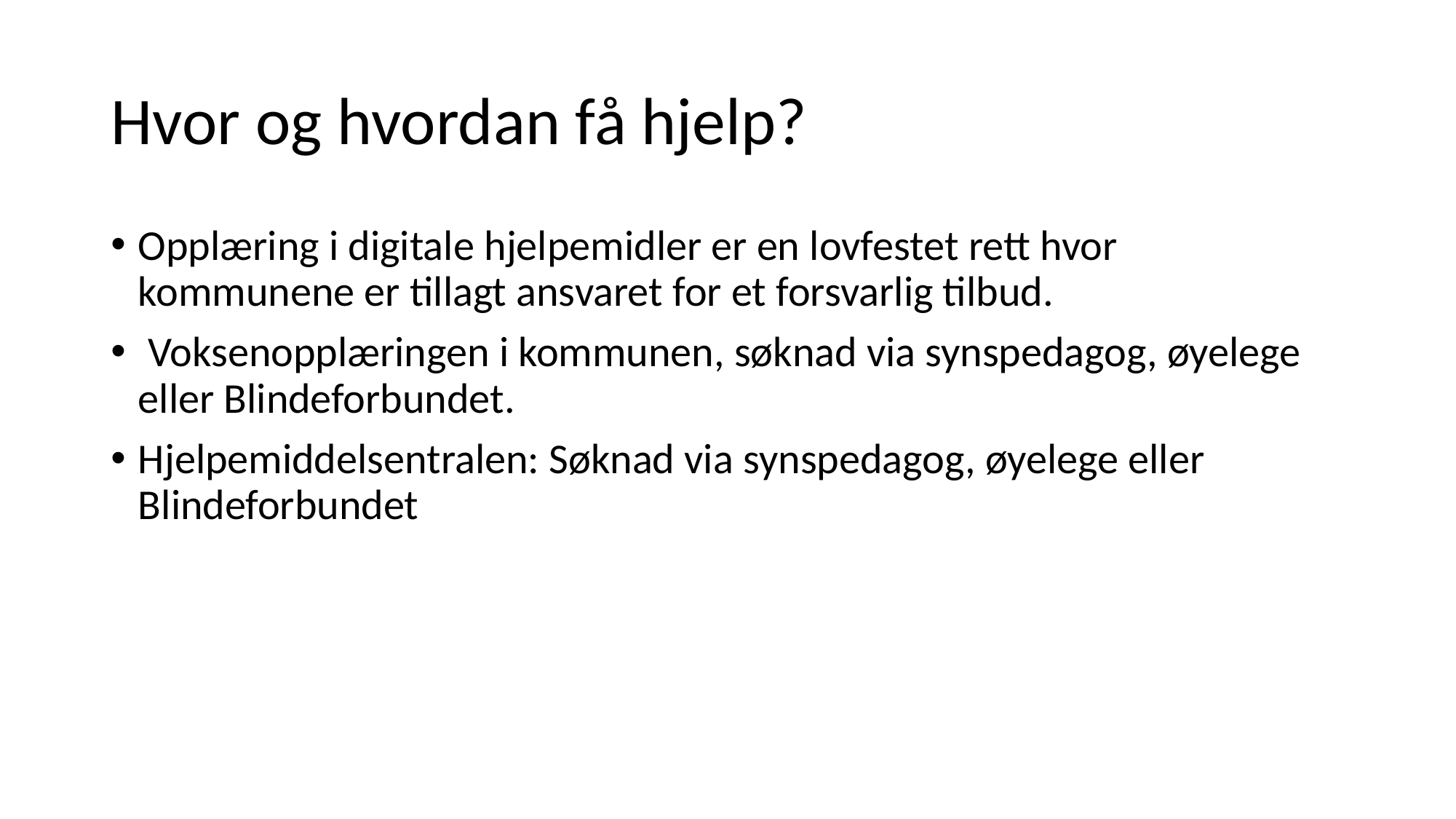

# Hvor og hvordan få hjelp?
Opplæring i digitale hjelpemidler er en lovfestet rett hvor kommunene er tillagt ansvaret for et forsvarlig tilbud.
 Voksenopplæringen i kommunen, søknad via synspedagog, øyelege  eller Blindeforbundet.
Hjelpemiddelsentralen: Søknad via synspedagog, øyelege eller Blindeforbundet